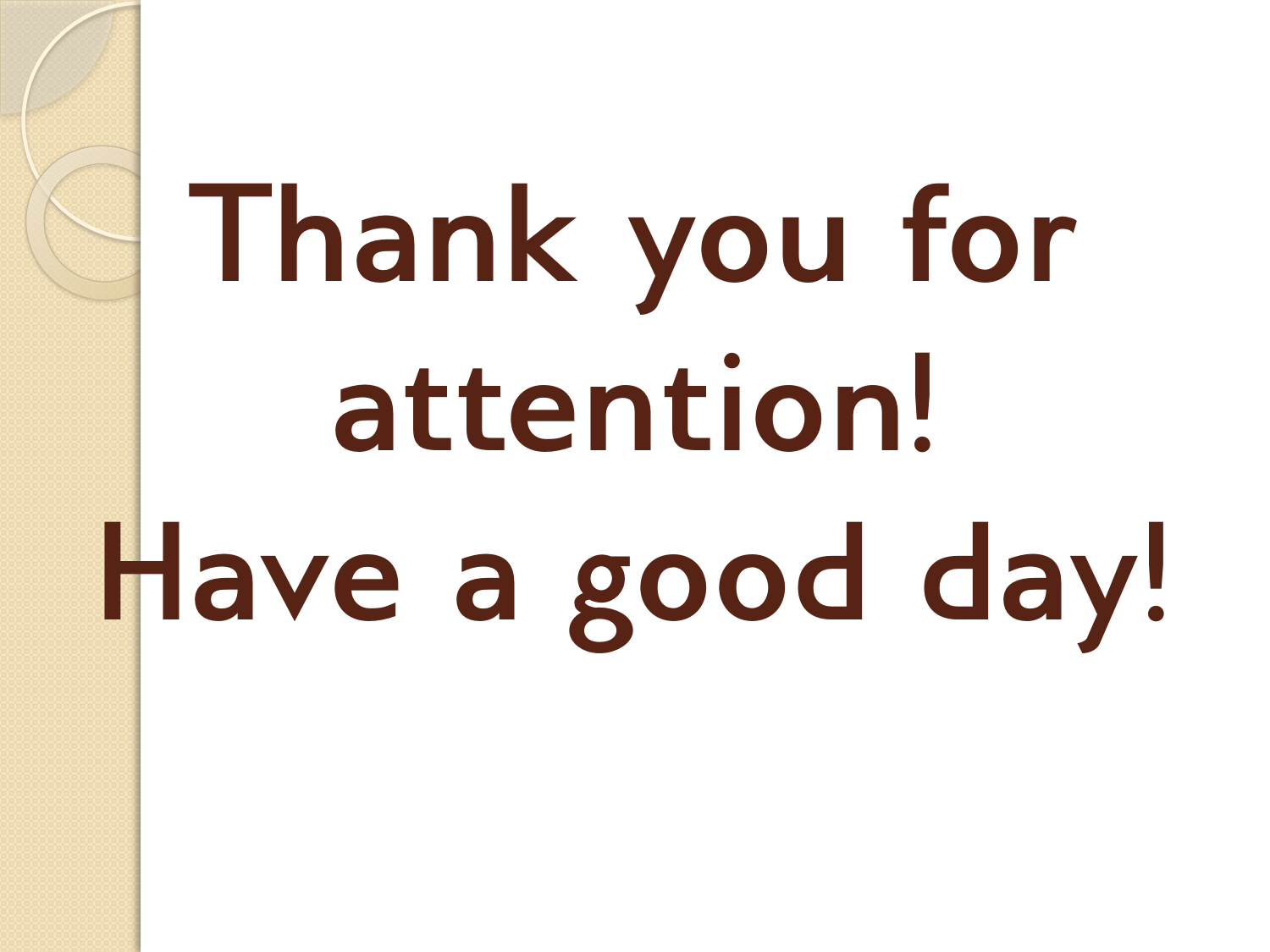

# Thank you for attention! Have a good day!